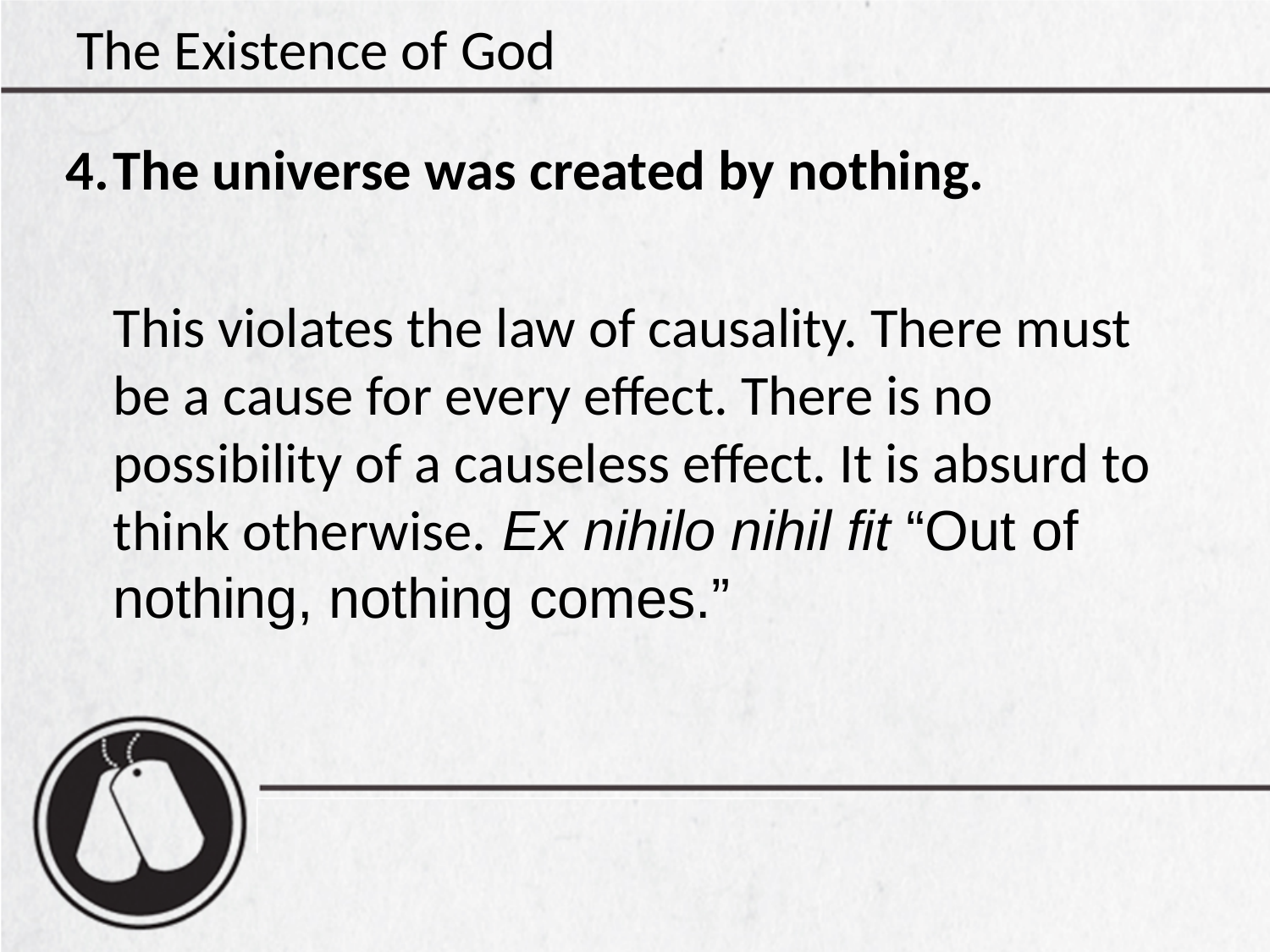

# The Existence of God
The universe was created by nothing.

	This violates the law of causality. There must be a cause for every effect. There is no possibility of a causeless effect. It is absurd to think otherwise. Ex nihilo nihil fit “Out of nothing, nothing comes.”